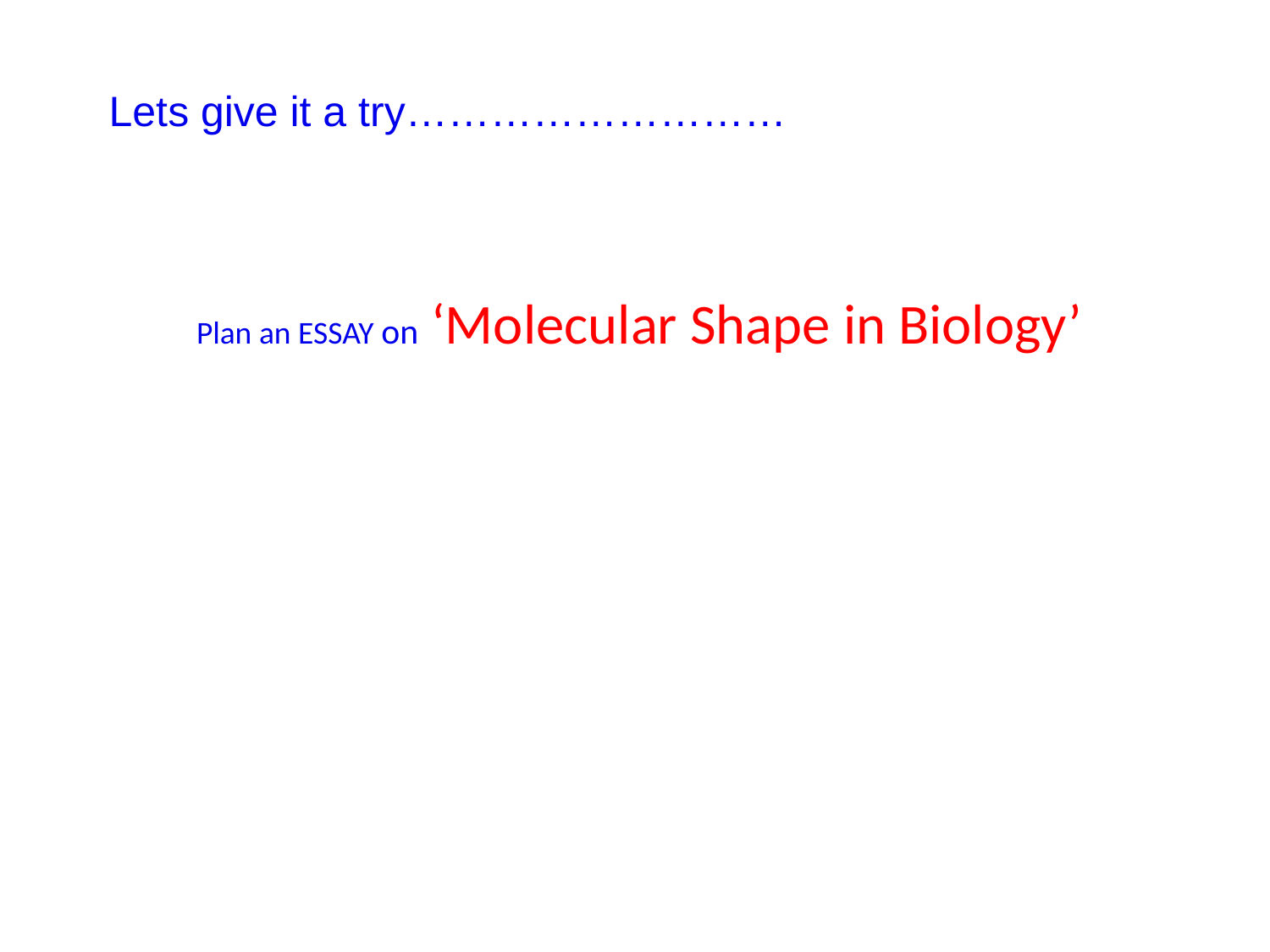

Lets give it a try………………………
Plan an ESSAY on ‘Molecular Shape in Biology’